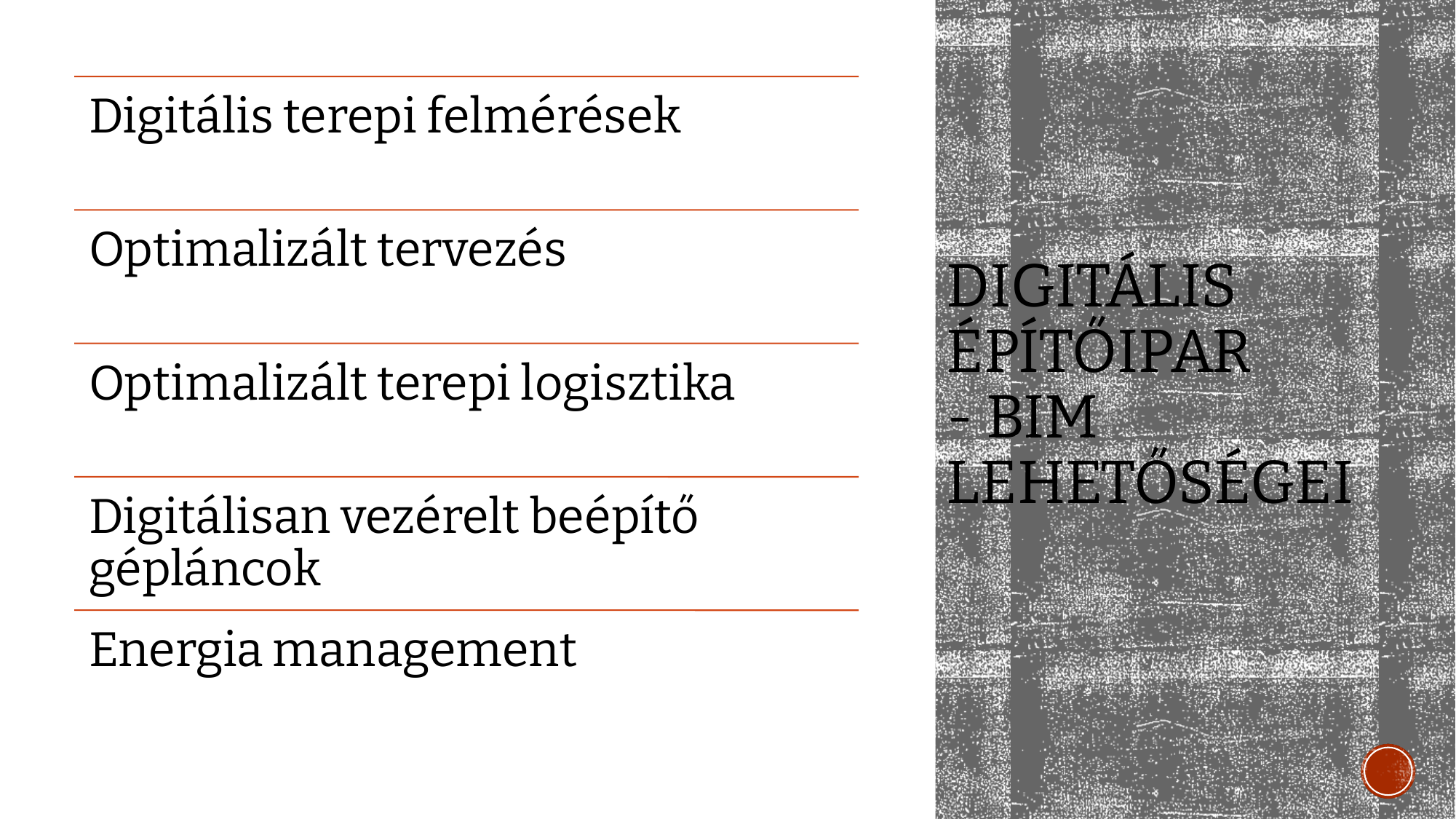

Digitális terepi felmérések
Optimalizált tervezés
Optimalizált terepi logisztika
Digitálisan vezérelt beépítő gépláncok
Energia management
# Digitális építőipar - BIM lehetőségei